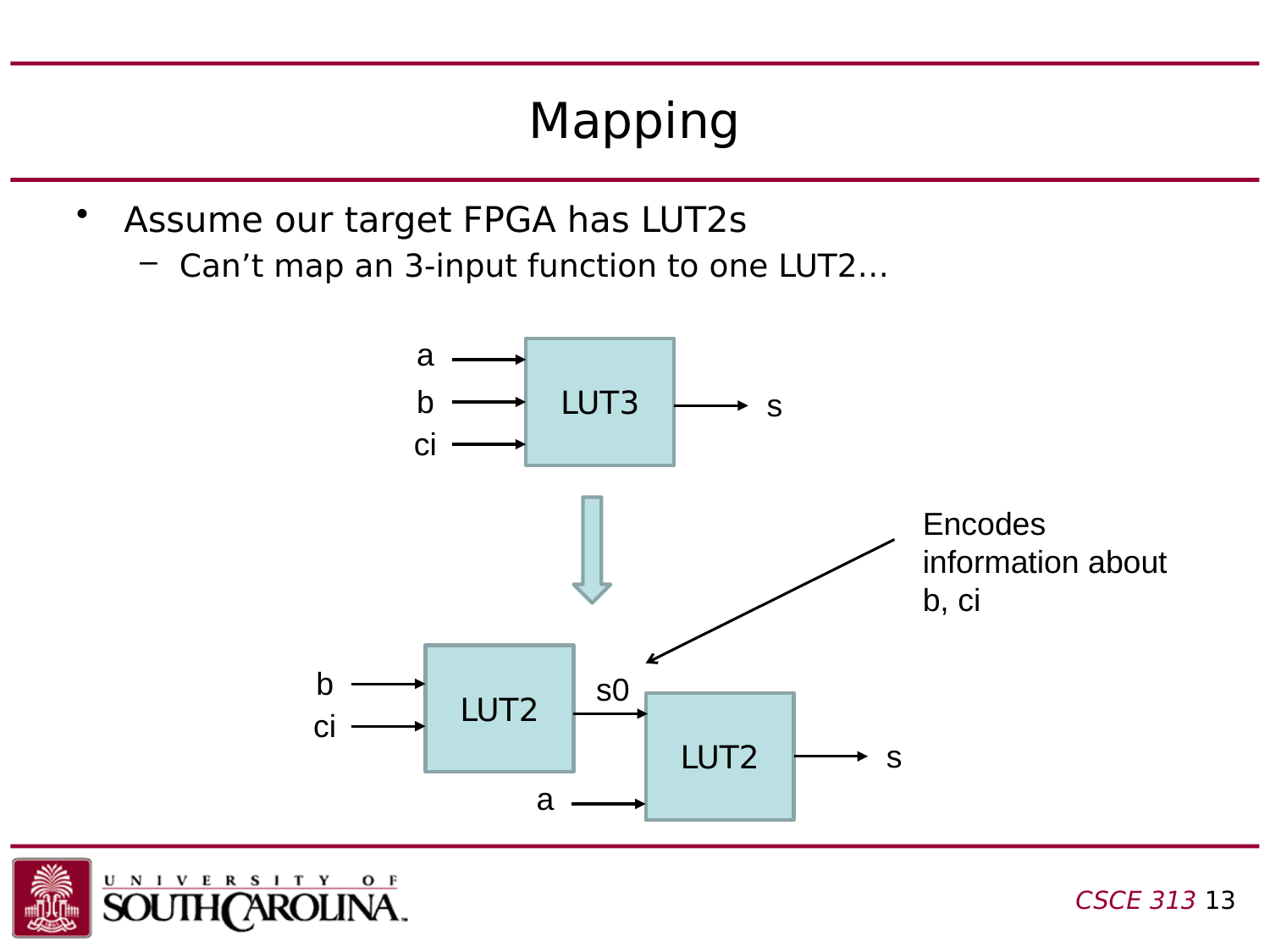

# Mapping
Assume our target FPGA has LUT2s
Can’t map an 3-input function to one LUT2…

a
LUT3
b
s
ci

Encodes information about b, ci
LUT2
b
s0
LUT2
ci
s
a
CSCE 313 13